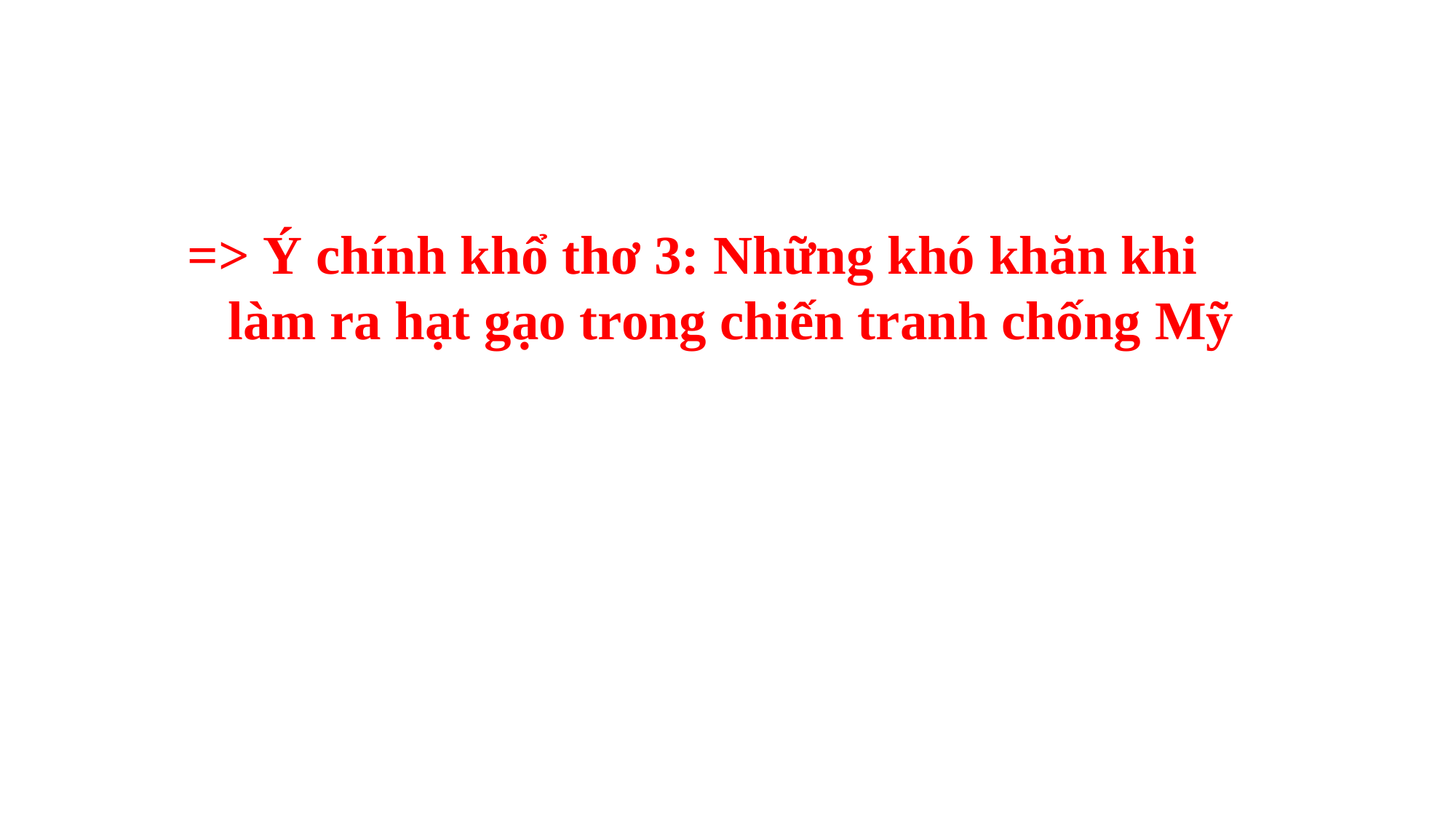

=> Ý chính khổ thơ 3: Những khó khăn khi làm ra hạt gạo trong chiến tranh chống Mỹ